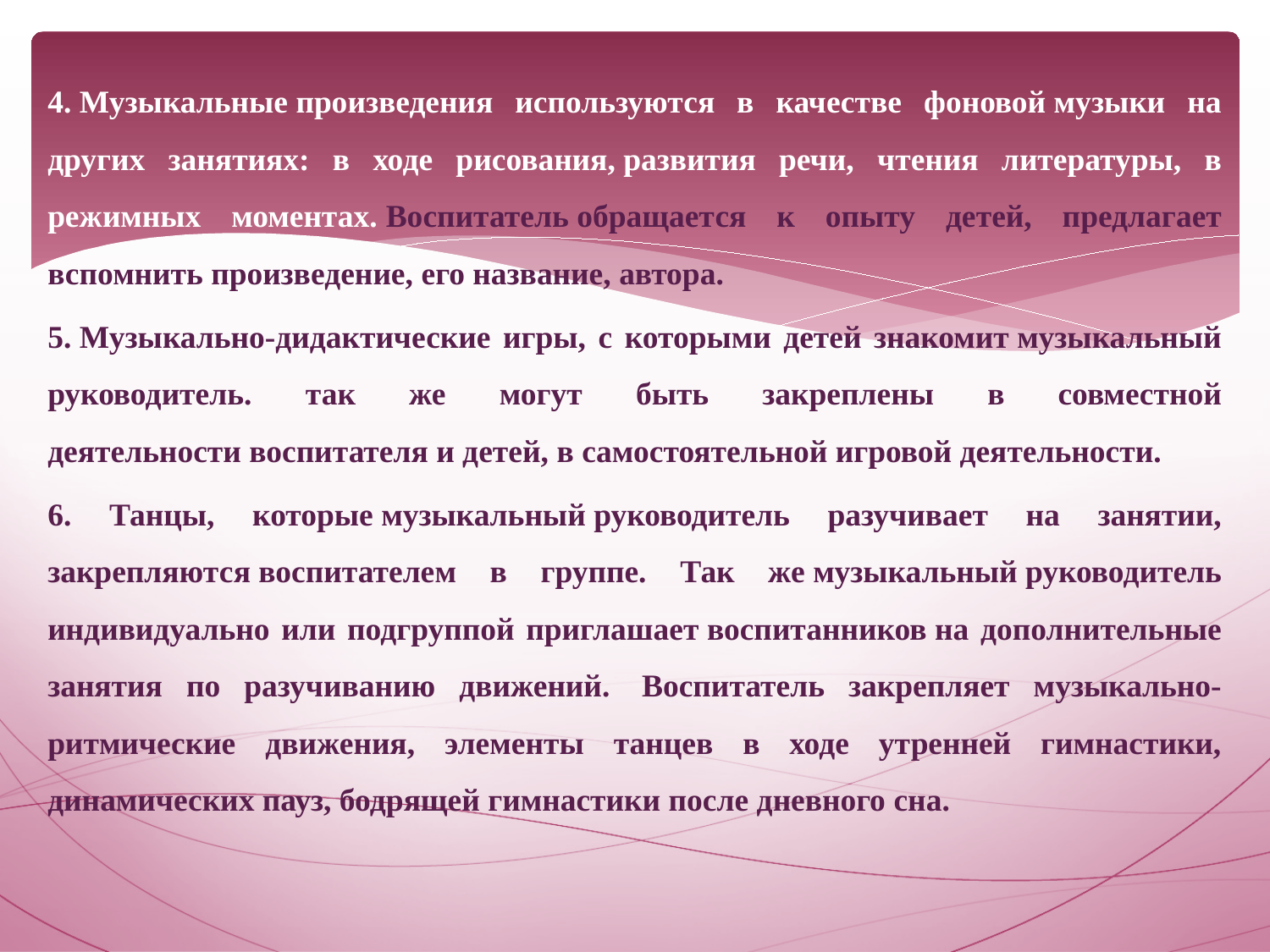

4. Музыкальные произведения используются в качестве фоновой музыки на других занятиях: в ходе рисования, развития речи, чтения литературы, в режимных моментах. Воспитатель обращается к опыту детей, предлагает вспомнить произведение, его название, автора.
5. Музыкально-дидактические игры, с которыми детей знакомит музыкальный руководитель. так же могут быть закреплены в совместной деятельности воспитателя и детей, в самостоятельной игровой деятельности.
6. Танцы, которые музыкальный руководитель разучивает на занятии, закрепляются воспитателем в группе. Так же музыкальный руководитель индивидуально или подгруппой приглашает воспитанников на дополнительные занятия по разучиванию движений.  Воспитатель закрепляет музыкально-ритмические движения, элементы танцев в ходе утренней гимнастики, динамических пауз, бодрящей гимнастики после дневного сна.